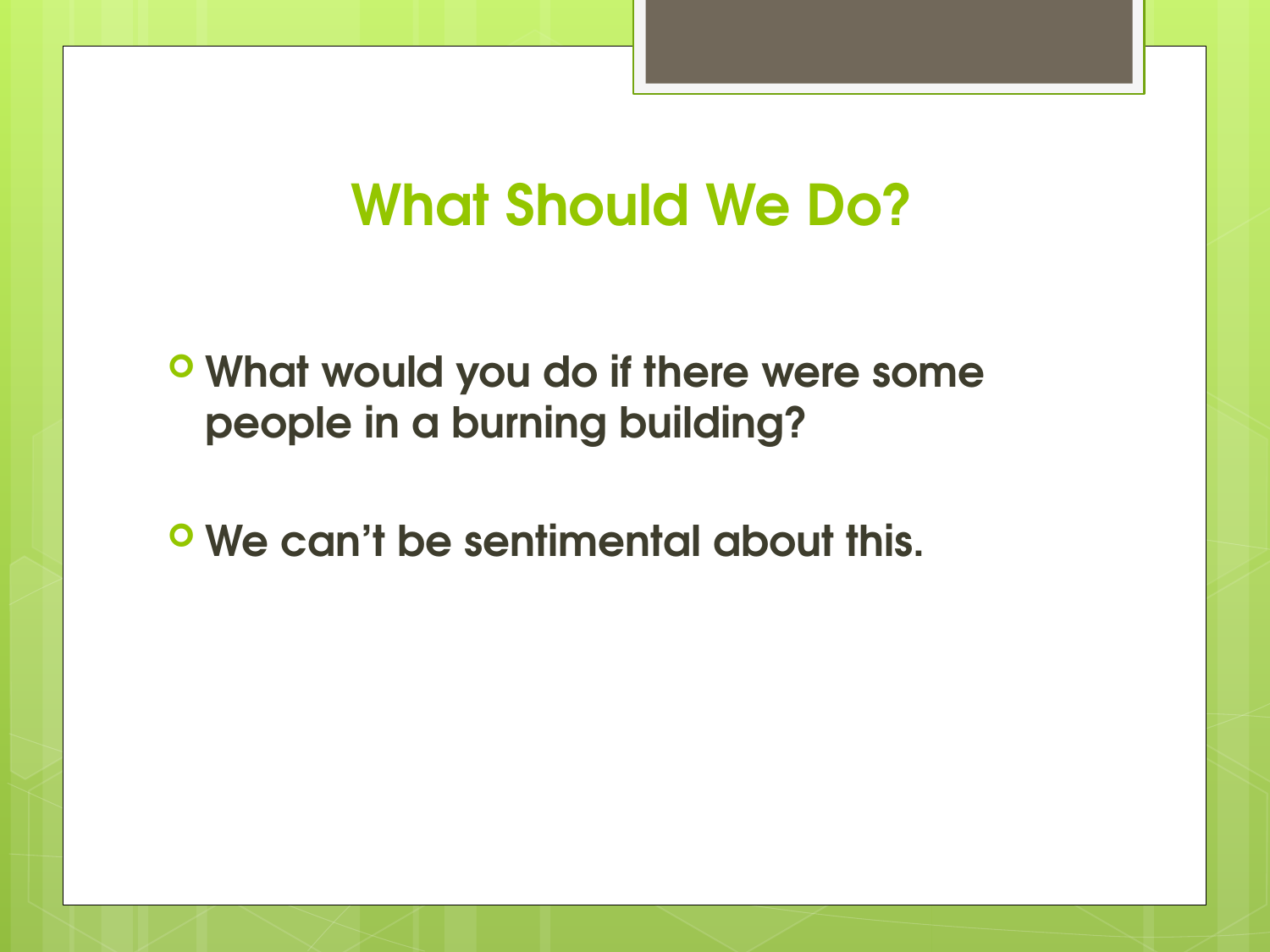

# What Should We Do?
What would you do if there were some people in a burning building?

We can’t be sentimental about this.